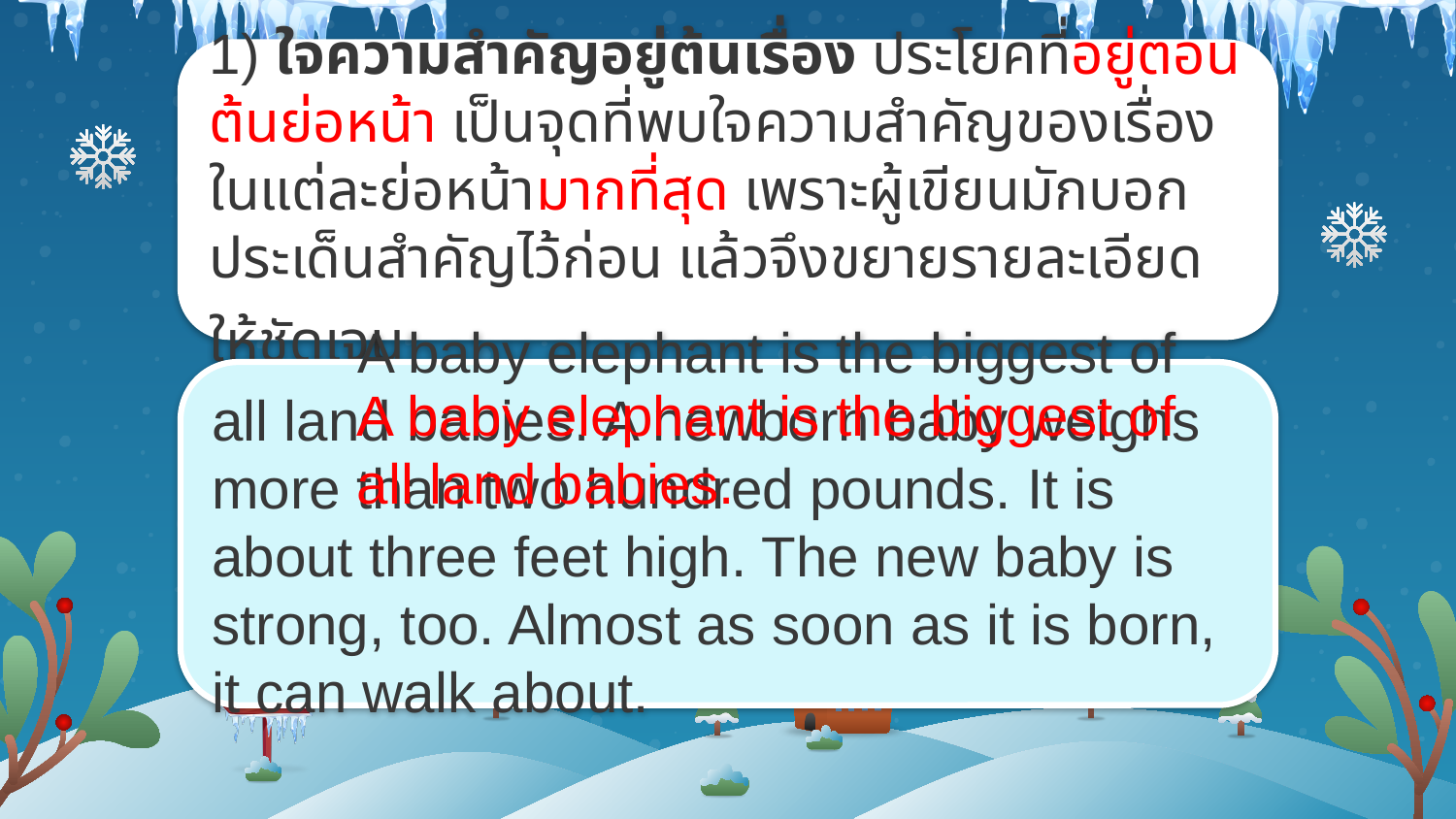

1) ใจความสำคัญอยู่ต้นเรื่อง ประโยคที่อยู่ตอนต้นย่อหน้า เป็นจุดที่พบใจความสำคัญของเรื่องในแต่ละย่อหน้ามากที่สุด เพราะผู้เขียนมักบอกประเด็นสำคัญไว้ก่อน แล้วจึงขยายรายละเอียดให้ชัดเจน

	A baby elephant is the biggest of all land babies. A newborn baby weighs more than two hundred pounds. It is about three feet high. The new baby is strong, too. Almost as soon as it is born, it can walk about.

A baby elephant is the biggest of all land babies.